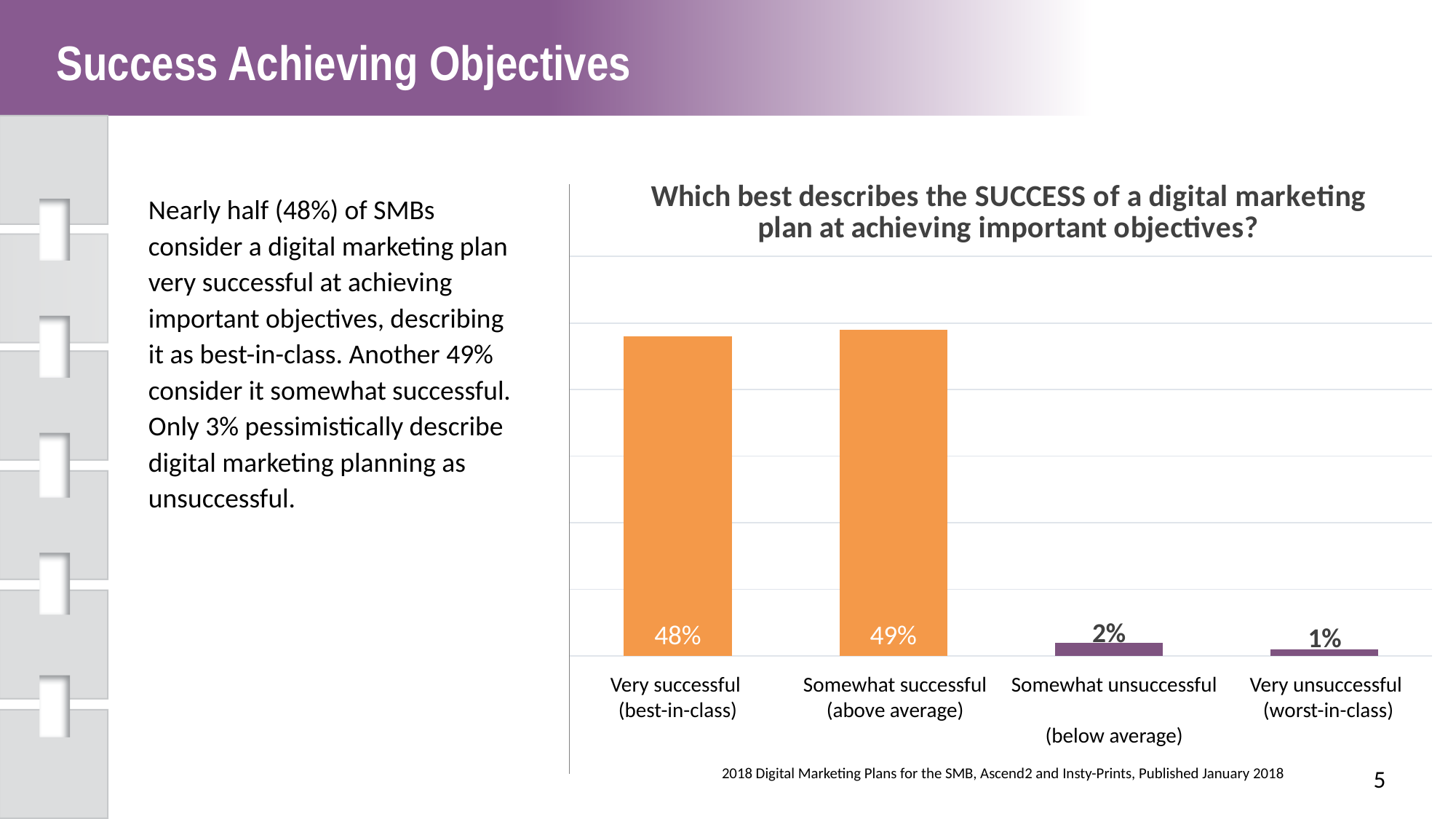

Success Achieving Objectives

### Chart: Which best describes the SUCCESS of a digital marketing plan at achieving important objectives?

| Category |  |
|---|---|
| Very successful             (best-in-class) | 0.48 |
| Somewhat successful (above average) | 0.49 |
| Somewhat unsuccessful (below average) | 0.02 |
| Very unsuccessful (worst-in-class) | 0.01 |
Nearly half (48%) of SMBs consider a digital marketing plan very successful at achieving important objectives, describing it as best-in-class. Another 49% consider it somewhat successful. Only 3% pessimistically describe digital marketing planning as unsuccessful.
Very successful
(best-in-class)
Somewhat successful
(above average)
Somewhat unsuccessful
(below average)
Very unsuccessful
(worst-in-class)

2018 Digital Marketing Plans for the SMB, Ascend2 and Insty-Prints, Published January 2018
5